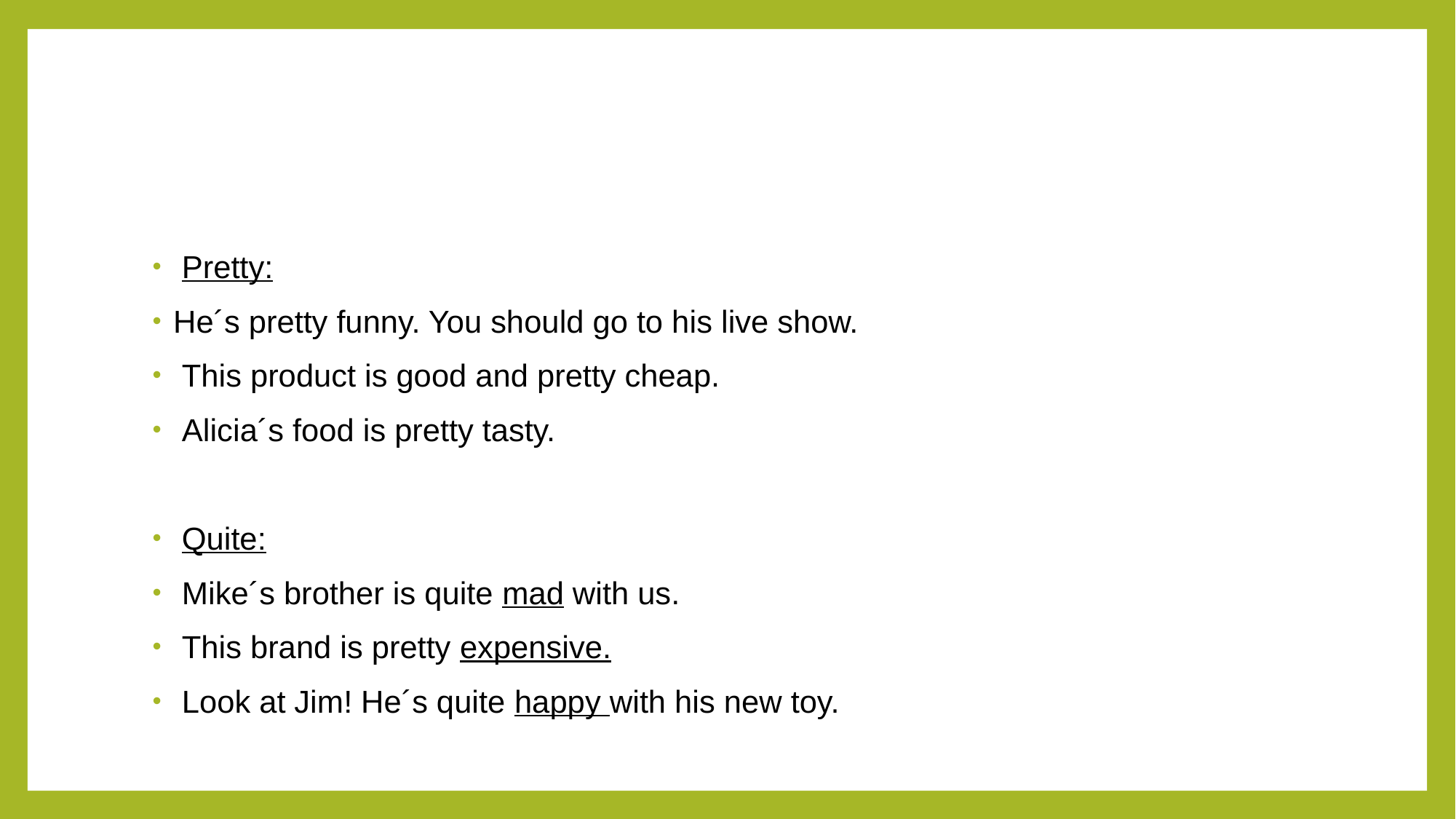

#
 Pretty:
He´s pretty funny. You should go to his live show.
 This product is good and pretty cheap.
 Alicia´s food is pretty tasty.

 Quite:
 Mike´s brother is quite mad with us.
 This brand is pretty expensive.
 Look at Jim! He´s quite happy with his new toy.